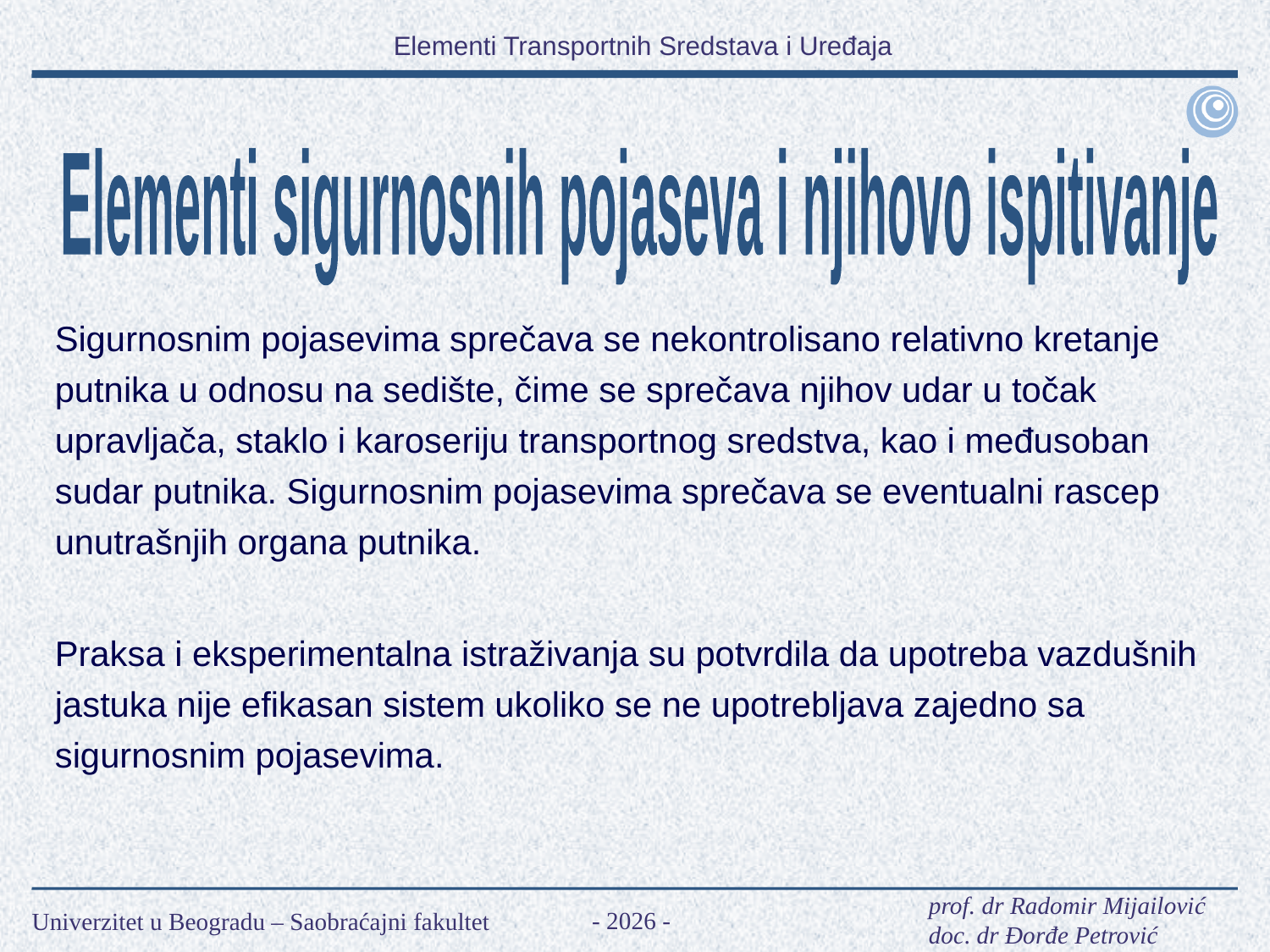

Elementi sigurnosnih pojaseva i njihovo ispitivanje
Sigurnosnim pojasevima sprečava se nekontrolisano relativno kretanje putnika u odnosu na sedište, čime se sprečava njihov udar u točak upravljača, staklo i karoseriju transportnog sredstva, kao i međusoban sudar putnika. Sigurnosnim pojasevima sprečava se eventualni rascep unutrašnjih organa putnika.
Praksa i eksperimentalna istraživanja su potvrdila da upotreba vazdušnih jastuka nije efikasan sistem ukoliko se ne upotrebljava zajedno sa sigurnosnim pojasevima.